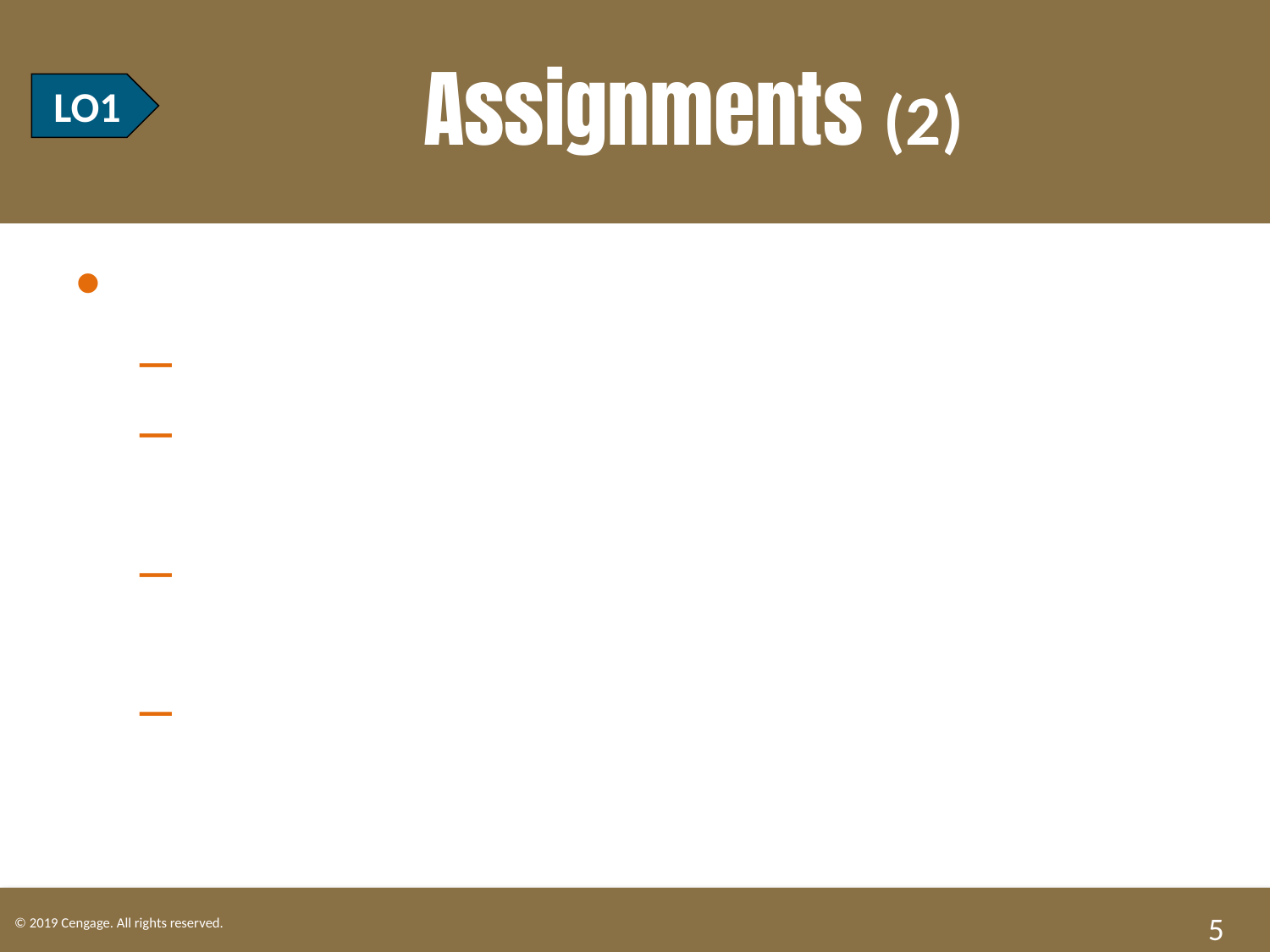

# LO1         Assignments (2)
LO1
Parties to an Assignment.
Assignor: the person assigning the rights.
Assignee: the person to whom the rights are assigned.
Obligee: the person to who a duty, or obligation, is owed.
Obligor: the person who is obligated to perform duty.
5